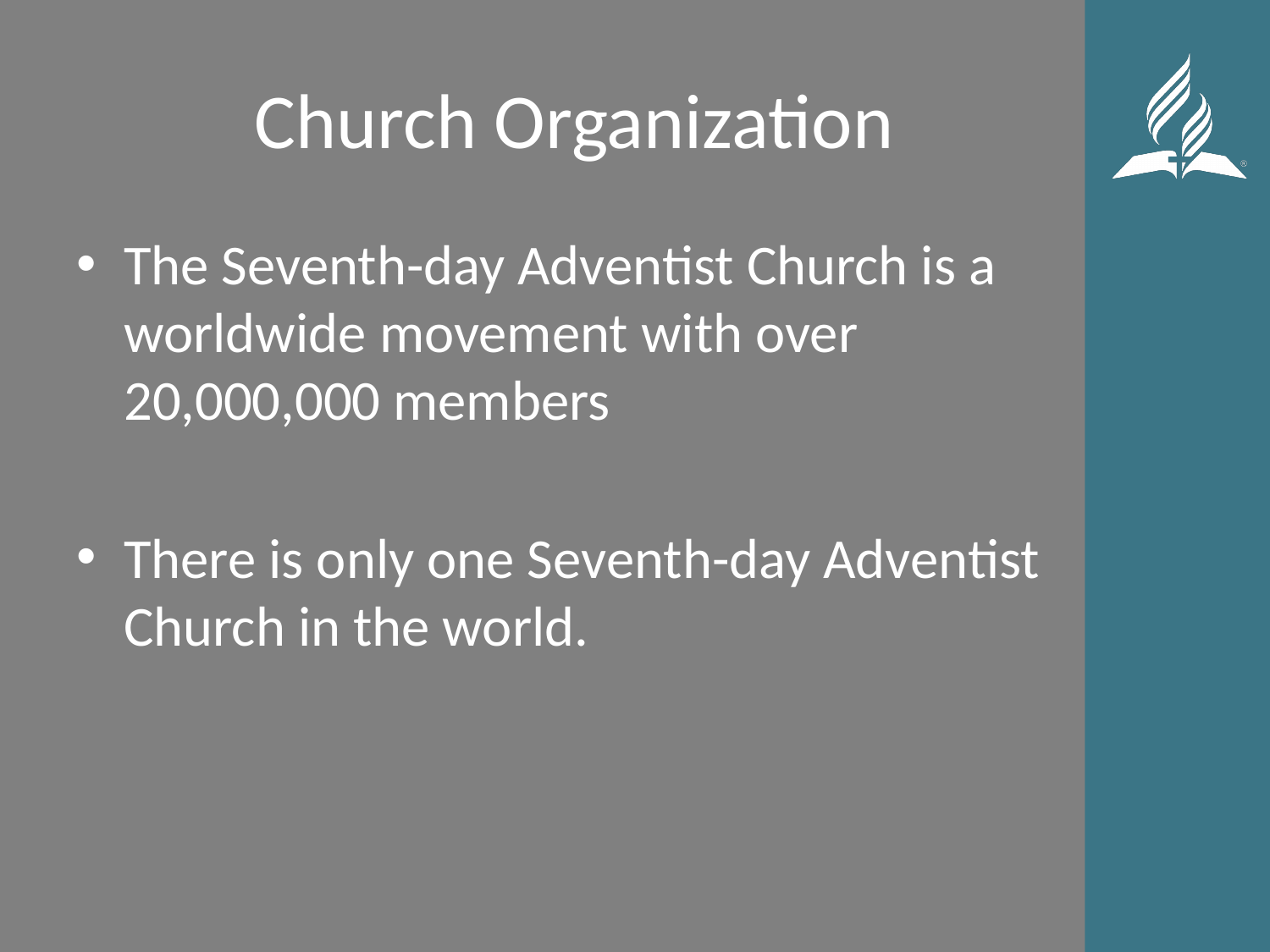

# Church Organization
The Seventh-day Adventist Church is a worldwide movement with over 20,000,000 members

There is only one Seventh-day Adventist Church in the world.